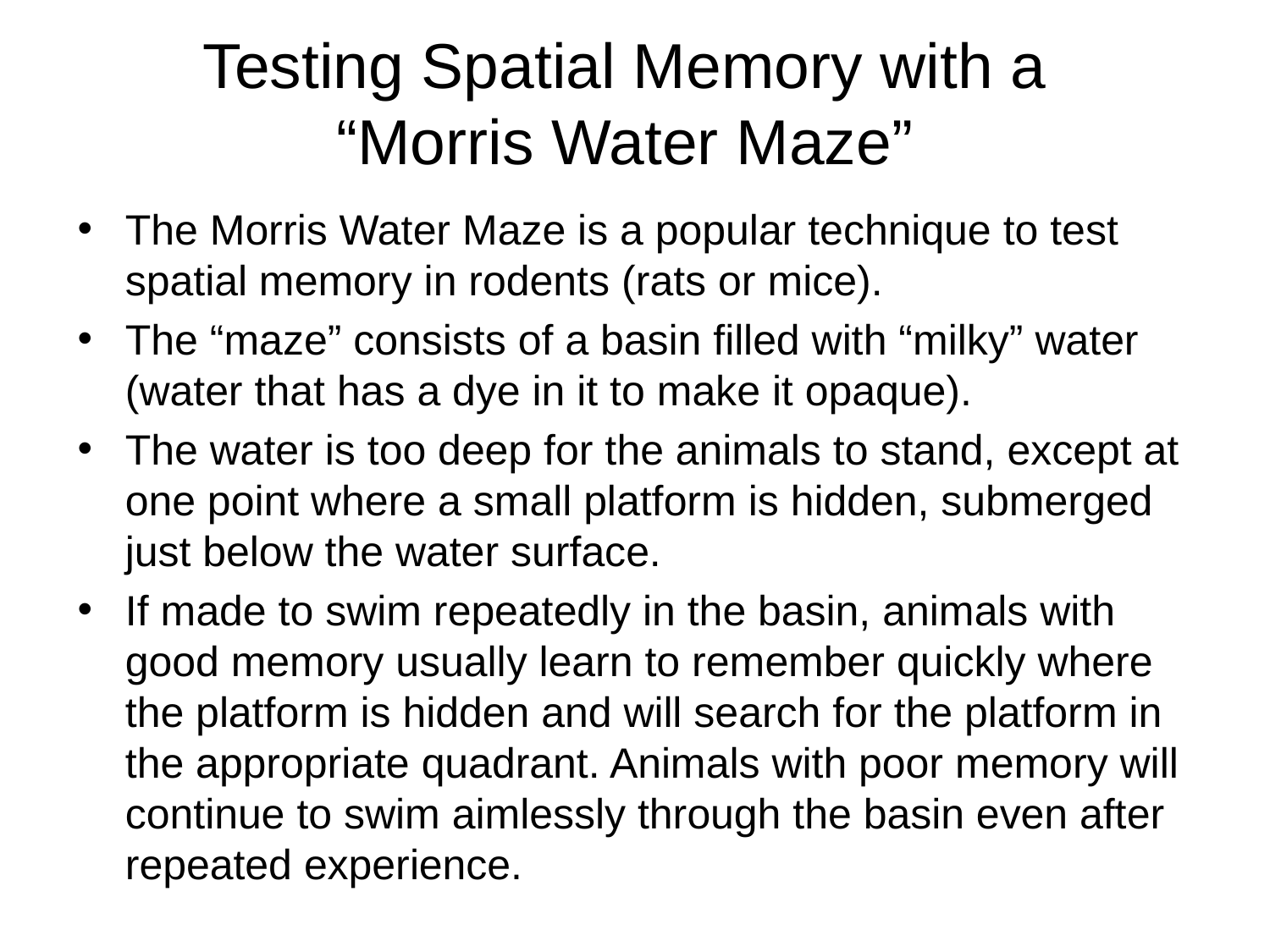

# Testing Spatial Memory with a “Morris Water Maze”
The Morris Water Maze is a popular technique to test spatial memory in rodents (rats or mice).
The “maze” consists of a basin filled with “milky” water (water that has a dye in it to make it opaque).
The water is too deep for the animals to stand, except at one point where a small platform is hidden, submerged just below the water surface.
If made to swim repeatedly in the basin, animals with good memory usually learn to remember quickly where the platform is hidden and will search for the platform in the appropriate quadrant. Animals with poor memory will continue to swim aimlessly through the basin even after repeated experience.